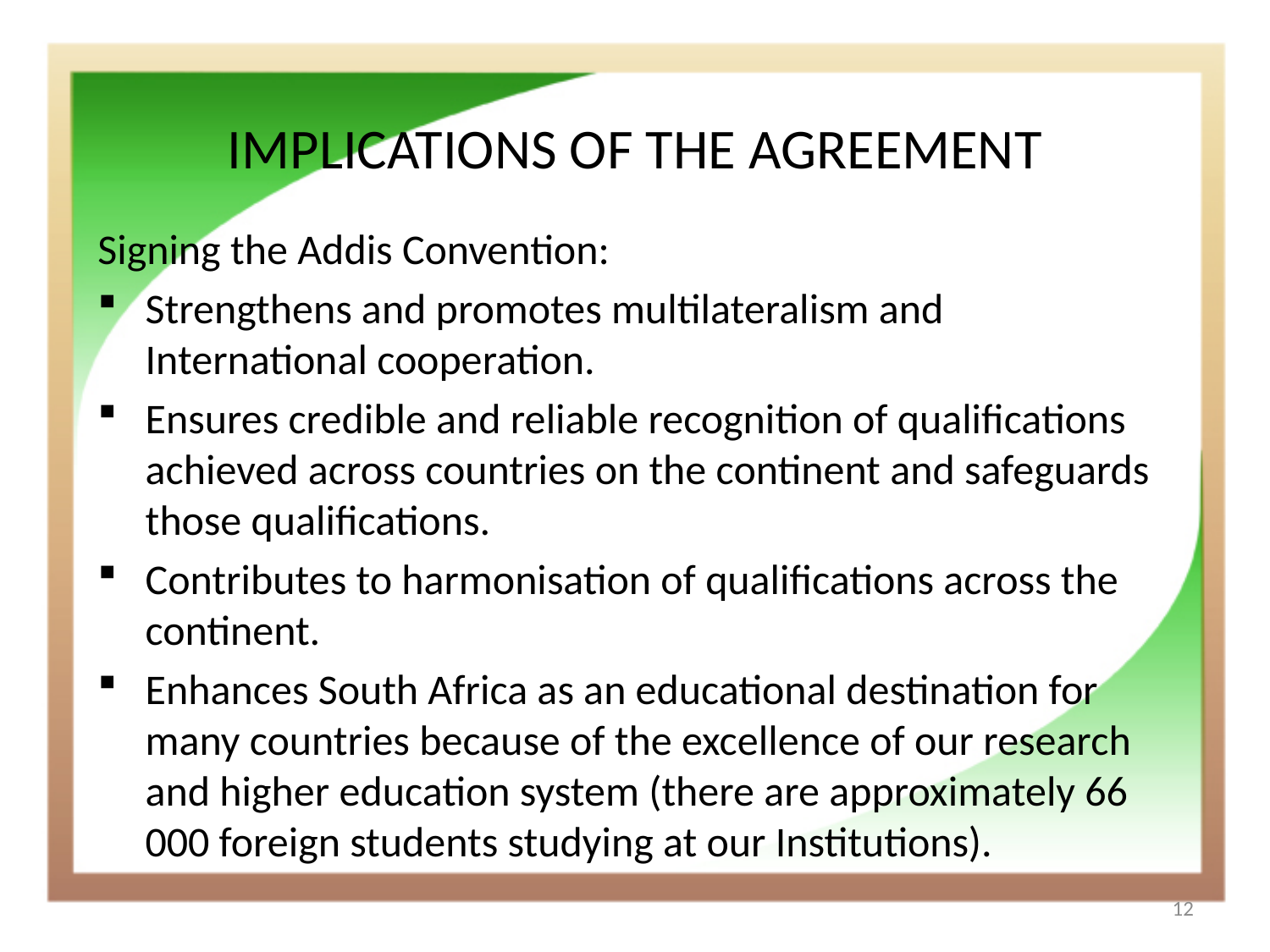

# IMPLICATIONS OF THE AGREEMENT
Signing the Addis Convention:
Strengthens and promotes multilateralism and International cooperation.
Ensures credible and reliable recognition of qualifications achieved across countries on the continent and safeguards those qualifications.
Contributes to harmonisation of qualifications across the continent.
Enhances South Africa as an educational destination for many countries because of the excellence of our research and higher education system (there are approximately 66 000 foreign students studying at our Institutions).

12